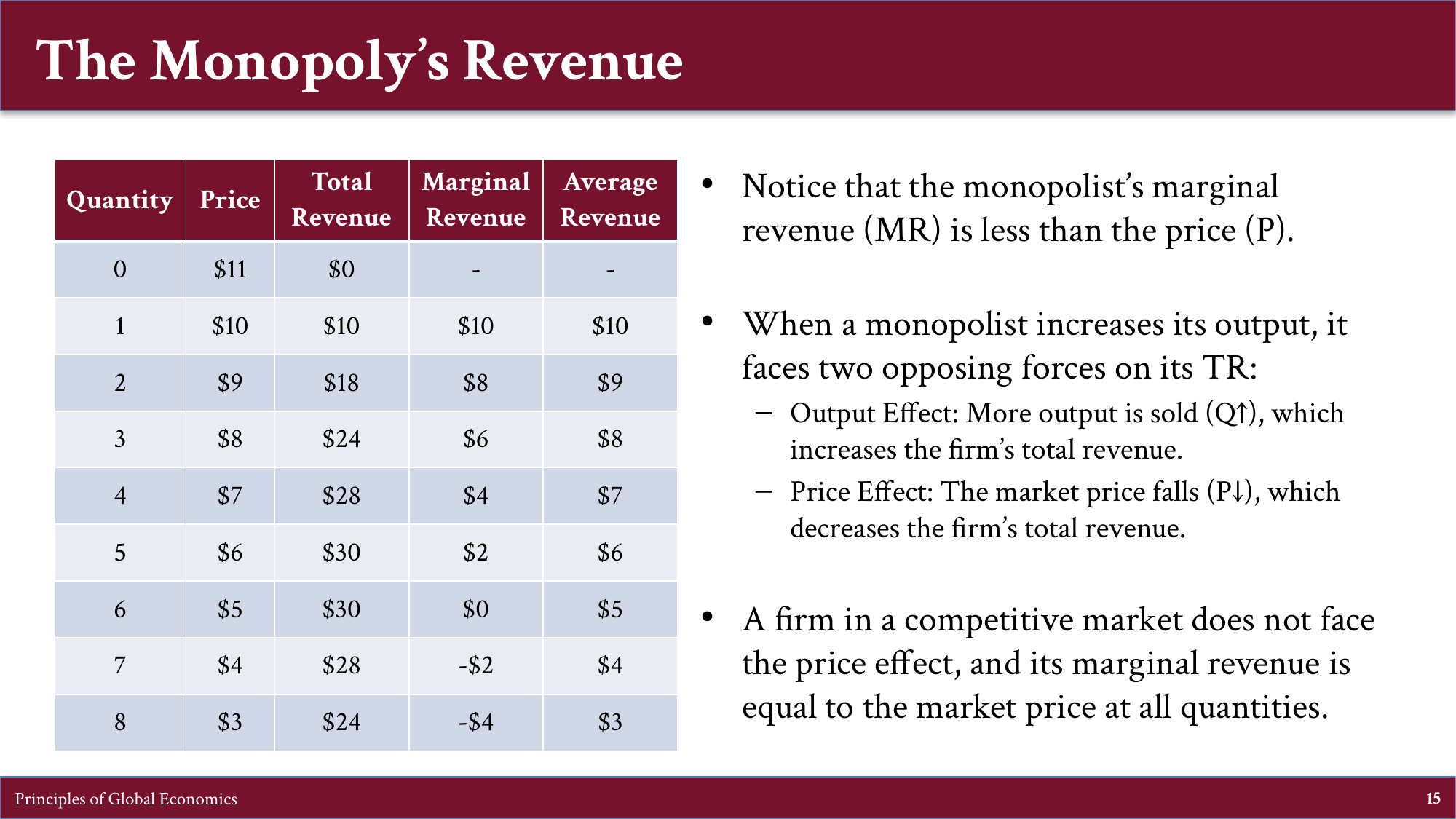

# The Monopoly’s Revenue
Notice that the monopolist’s marginal revenue (MR) is less than the price (P).

When a monopolist increases its output, it faces two opposing forces on its TR:
Output Effect: More output is sold (Q↑), which increases the firm’s total revenue.
Price Effect: The market price falls (P↓), which decreases the firm’s total revenue.

A firm in a competitive market does not face the price effect, and its marginal revenue is equal to the market price at all quantities.

| Quantity | Price | Total Revenue | Marginal Revenue | Average Revenue |
| --- | --- | --- | --- | --- |
| 0 | $11 | $0 | - | - |
| 1 | $10 | $10 | $10 | $10 |
| 2 | $9 | $18 | $8 | $9 |
| 3 | $8 | $24 | $6 | $8 |
| 4 | $7 | $28 | $4 | $7 |
| 5 | $6 | $30 | $2 | $6 |
| 6 | $5 | $30 | $0 | $5 |
| 7 | $4 | $28 | -$2 | $4 |
| 8 | $3 | $24 | -$4 | $3 |

 Principles of Global Economics
15